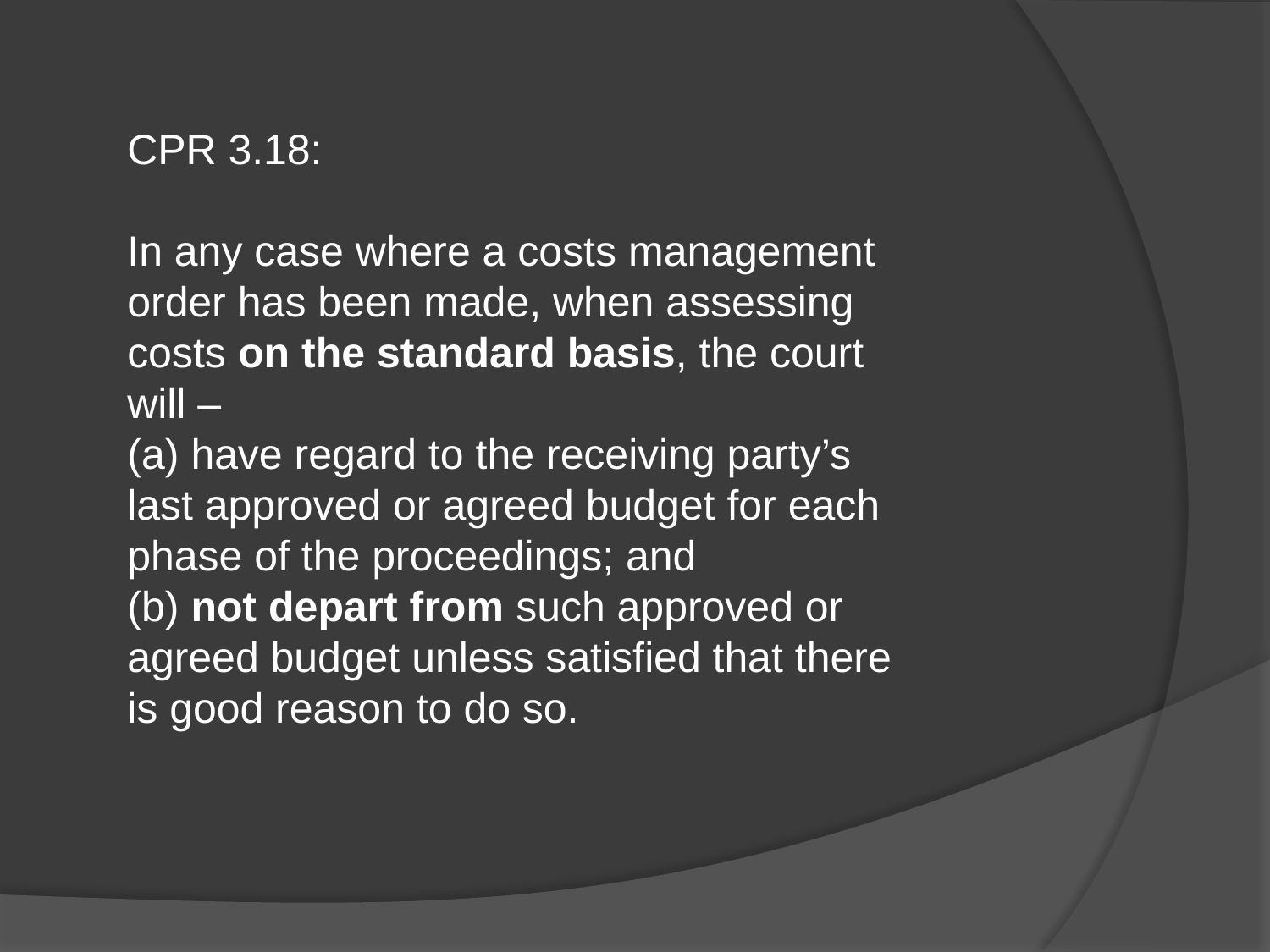

CPR 3.18:

In any case where a costs management order has been made, when assessing costs on the standard basis, the court will –
(a) have regard to the receiving party’s last approved or agreed budget for each phase of the proceedings; and
(b) not depart from such approved or agreed budget unless satisfied that there is good reason to do so.